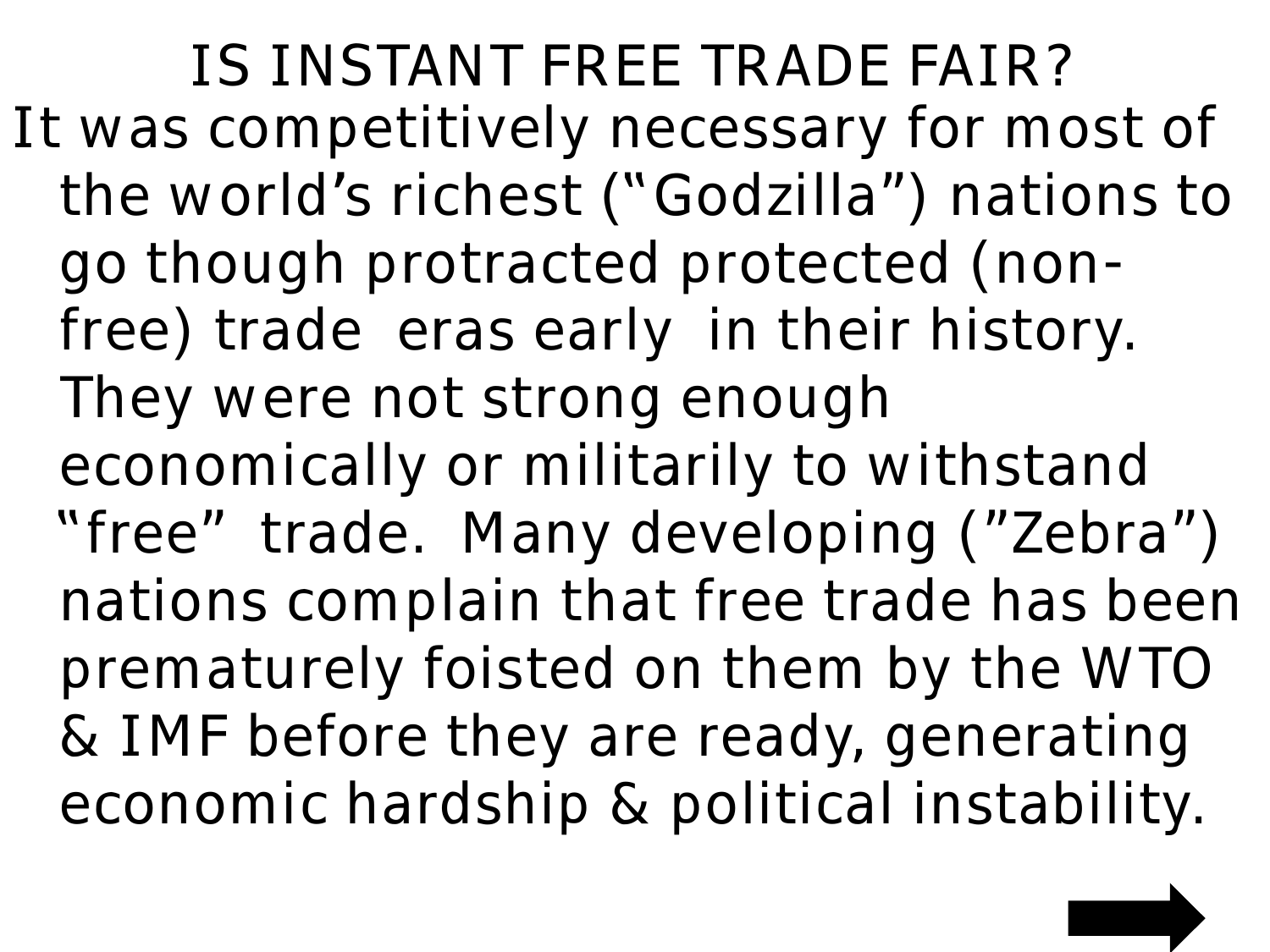

# IS INSTANT FREE TRADE FAIR?
It was competitively necessary for most of the world’s richest (“Godzilla”) nations to go though protracted protected (non-free) trade  eras early  in their history.  They were not strong enough economically or militarily to withstand “free”  trade.  Many developing (”Zebra”) nations complain that free trade has been prematurely foisted on them by the WTO & IMF before they are ready, generating economic hardship & political instability.